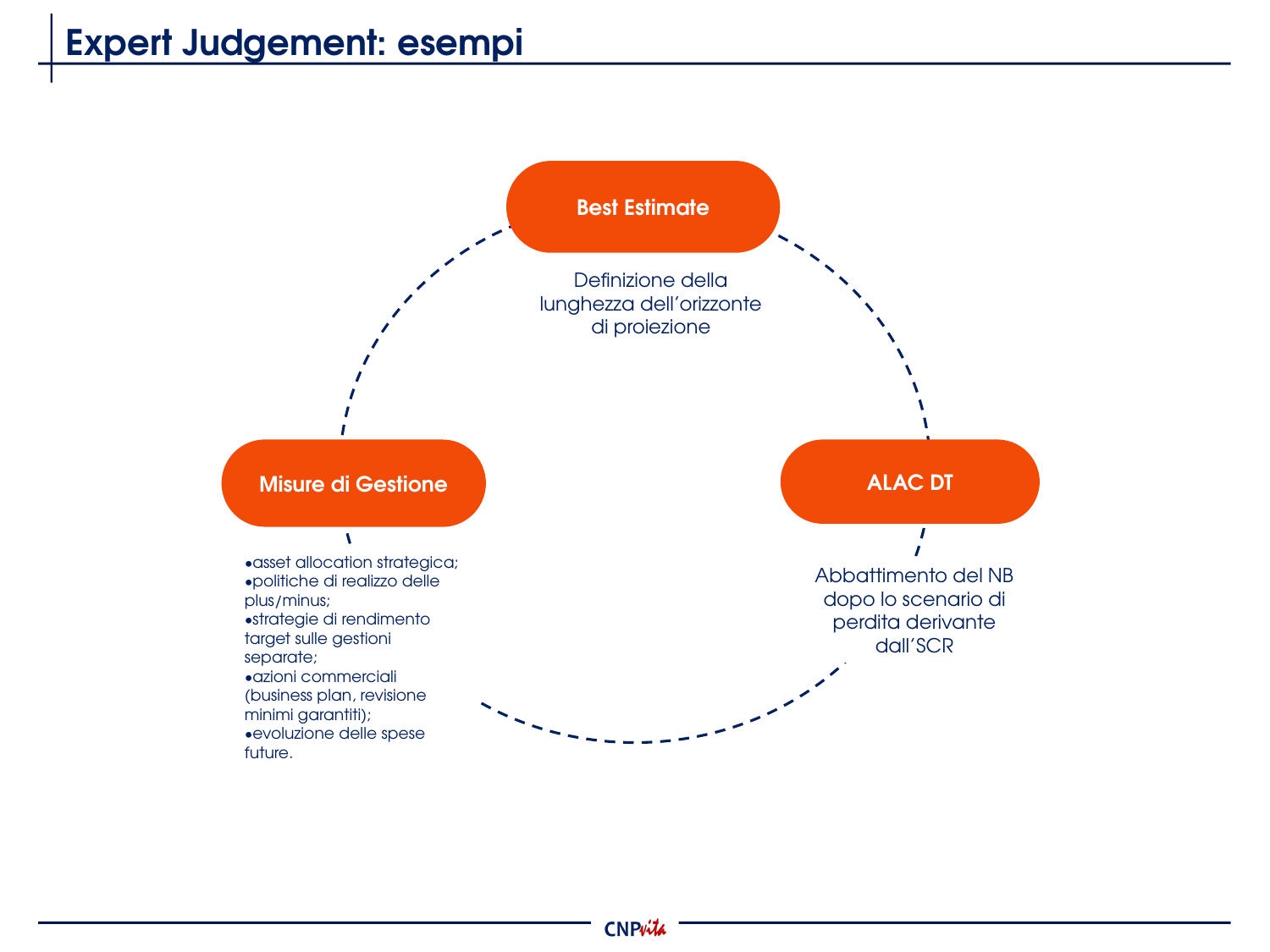

# Expert Judgement: esempi
Best Estimate

Data Quality
Pillar I
Opinion
Reins &UW
UW Stressed
TP SII
ALAC DT
Pillar I
Definizione della lunghezza dell’orizzonte di proiezione
Misure di Gestione
ALAC DT
•asset allocation strategica;
•politiche di realizzo delle plus/minus;
•strategie di rendimento target sulle gestioni separate;
•azioni commerciali (business plan, revisione minimi garantiti);
•evoluzione delle spese future.

Abbattimento del NB dopo lo scenario di perdita derivante dall’SCR